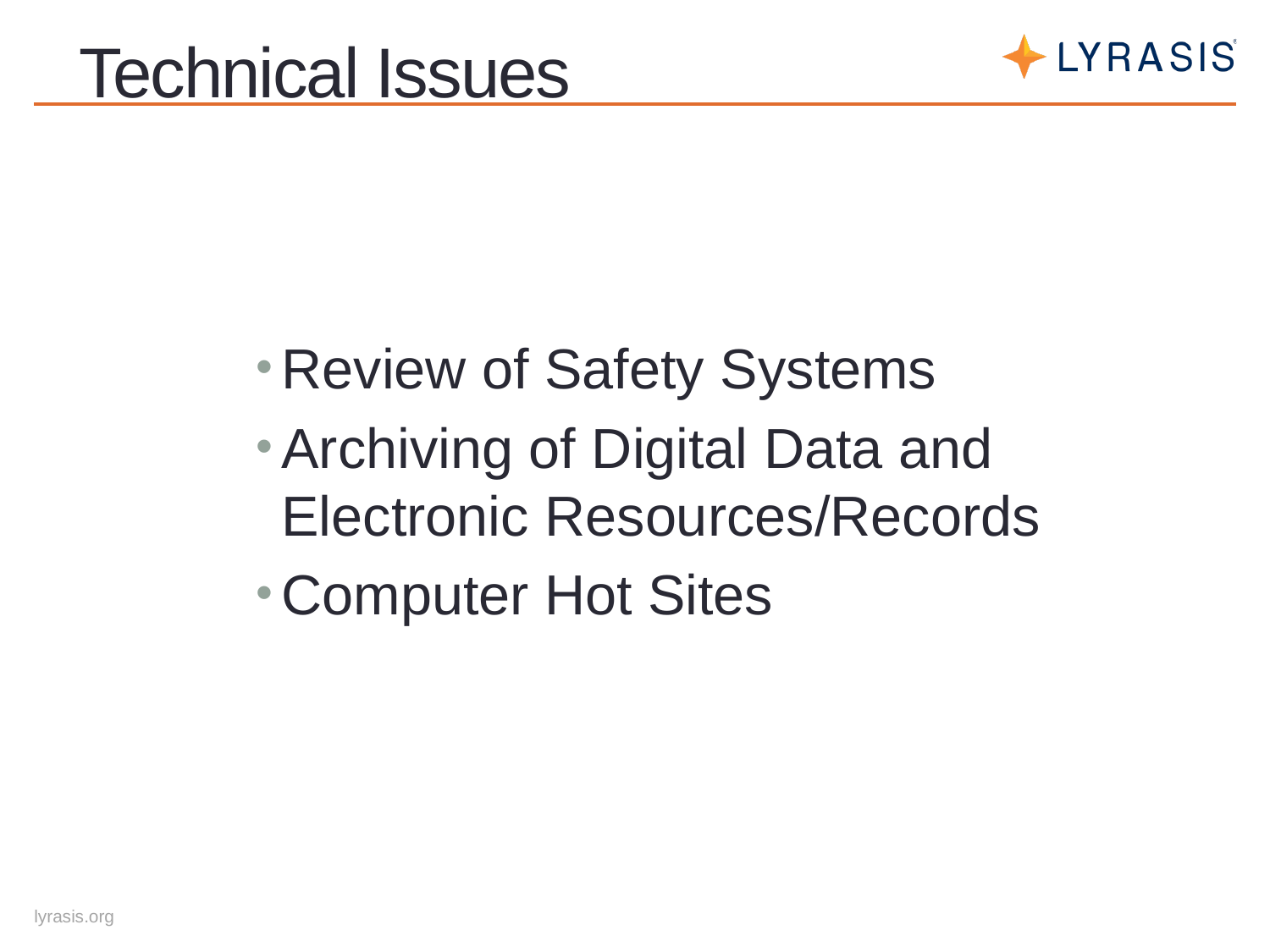

# Technical Issues

Review of Safety Systems
Archiving of Digital Data and Electronic Resources/Records
Computer Hot Sites